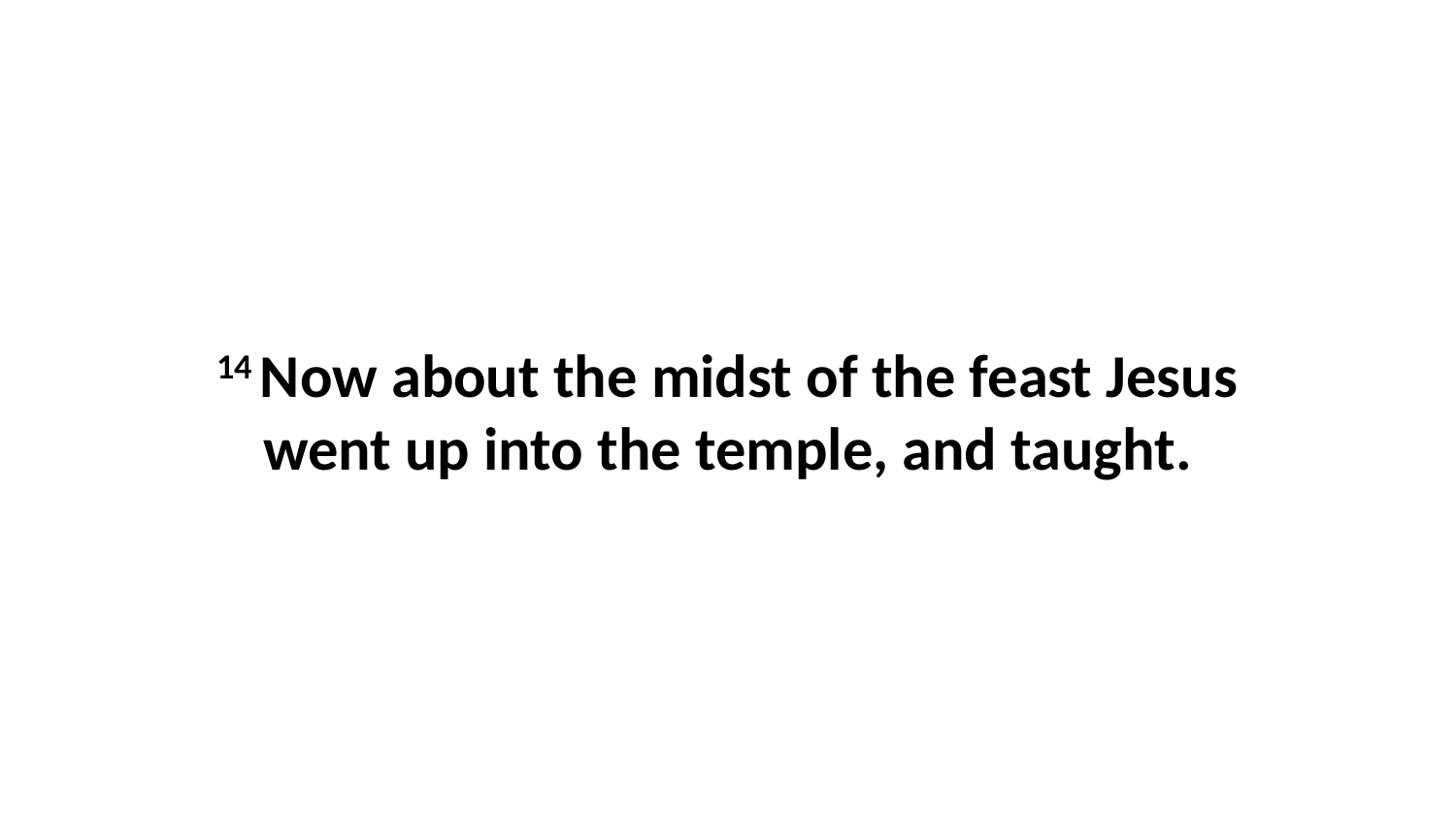

14 Now about the midst of the feast Jesus went up into the temple, and taught.